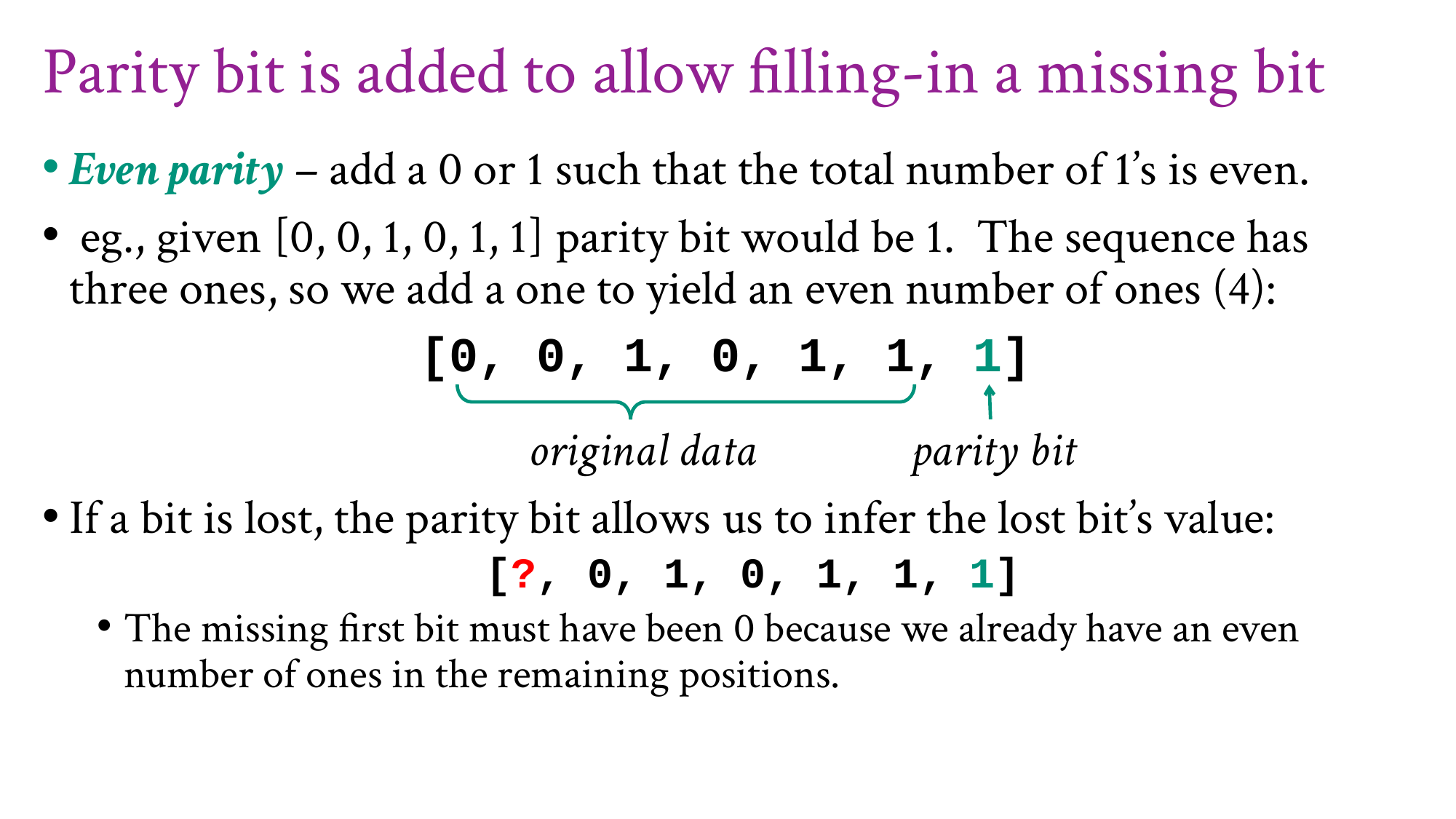

# Parity bit is added to allow filling-in a missing bit
Even parity – add a 0 or 1 such that the total number of 1’s is even.
 eg., given [0, 0, 1, 0, 1, 1] parity bit would be 1.  The sequence has three ones, so we add a one to yield an even number of ones (4):
[0, 0, 1, 0, 1, 1, 1]

              original data              parity bit
If a bit is lost, the parity bit allows us to infer the lost bit’s value:
[?, 0, 1, 0, 1, 1, 1]
The missing first bit must have been 0 because we already have an even number of ones in the remaining positions.